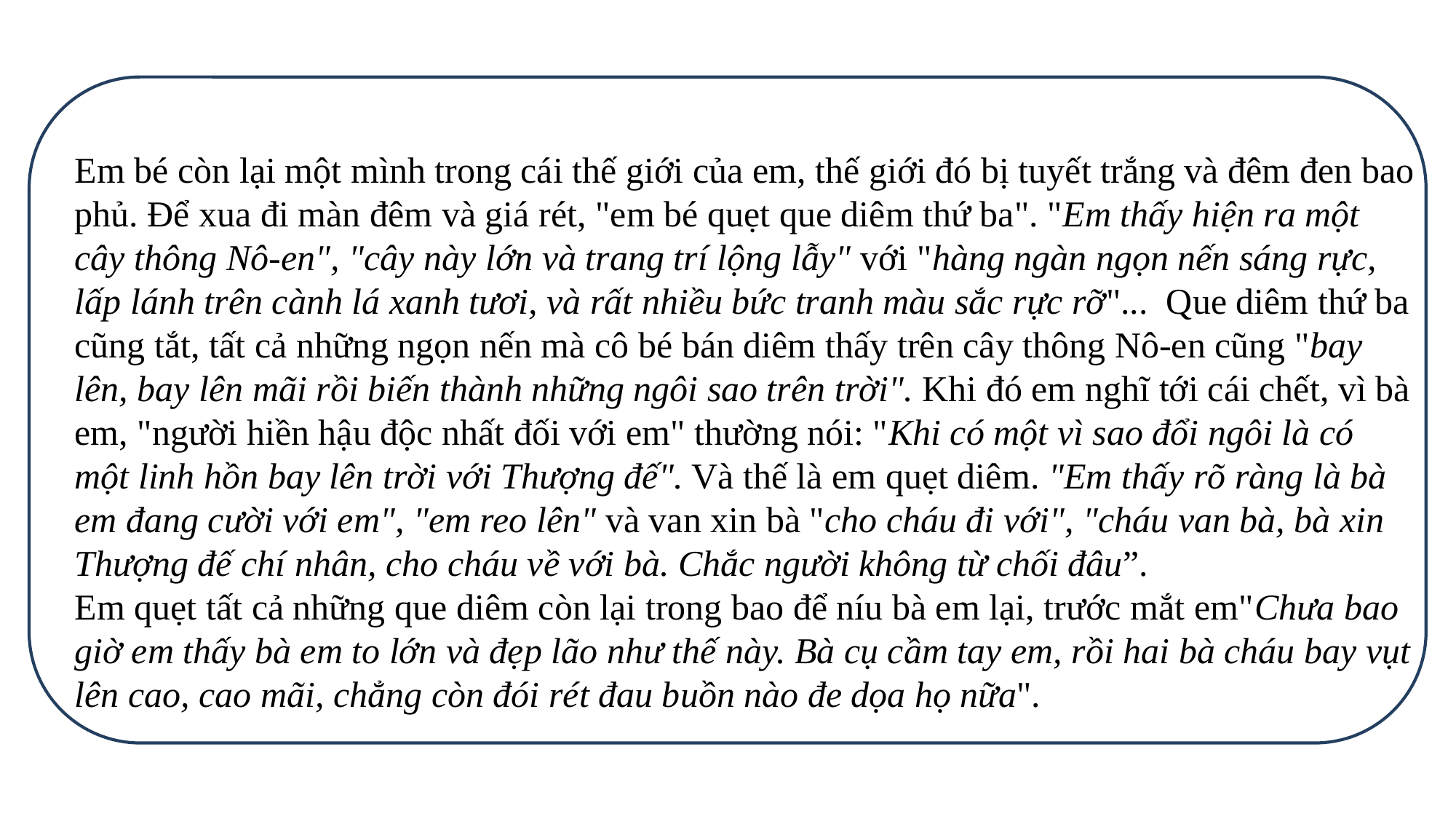

Em bé còn lại một mình trong cái thế giới của em, thế giới đó bị tuyết trắng và đêm đen bao phủ. Để xua đi màn đêm và giá rét, "em bé quẹt que diêm thứ ba". "Em thấy hiện ra một cây thông Nô-en", "cây này lớn và trang trí lộng lẫy" với "hàng ngàn ngọn nến sáng rực, lấp lánh trên cành lá xanh tươi, và rất nhiều bức tranh màu sắc rực rỡ"...  Que diêm thứ ba cũng tắt, tất cả những ngọn nến mà cô bé bán diêm thấy trên cây thông Nô-en cũng "bay lên, bay lên mãi rồi biến thành những ngôi sao trên trời". Khi đó em nghĩ tới cái chết, vì bà em, "người hiền hậu độc nhất đối với em" thường nói: "Khi có một vì sao đổi ngôi là có một linh hồn bay lên trời với Thượng đế". Và thế là em quẹt diêm. "Em thấy rõ ràng là bà em đang cười với em", "em reo lên" và van xin bà "cho cháu đi với", "cháu van bà, bà xin Thượng đế chí nhân, cho cháu về với bà. Chắc người không từ chối đâu”.
Em quẹt tất cả những que diêm còn lại trong bao để níu bà em lại, trước mắt em"Chưa bao giờ em thấy bà em to lớn và đẹp lão như thế này. Bà cụ cầm tay em, rồi hai bà cháu bay vụt lên cao, cao mãi, chẳng còn đói rét đau buồn nào đe dọa họ nữa".